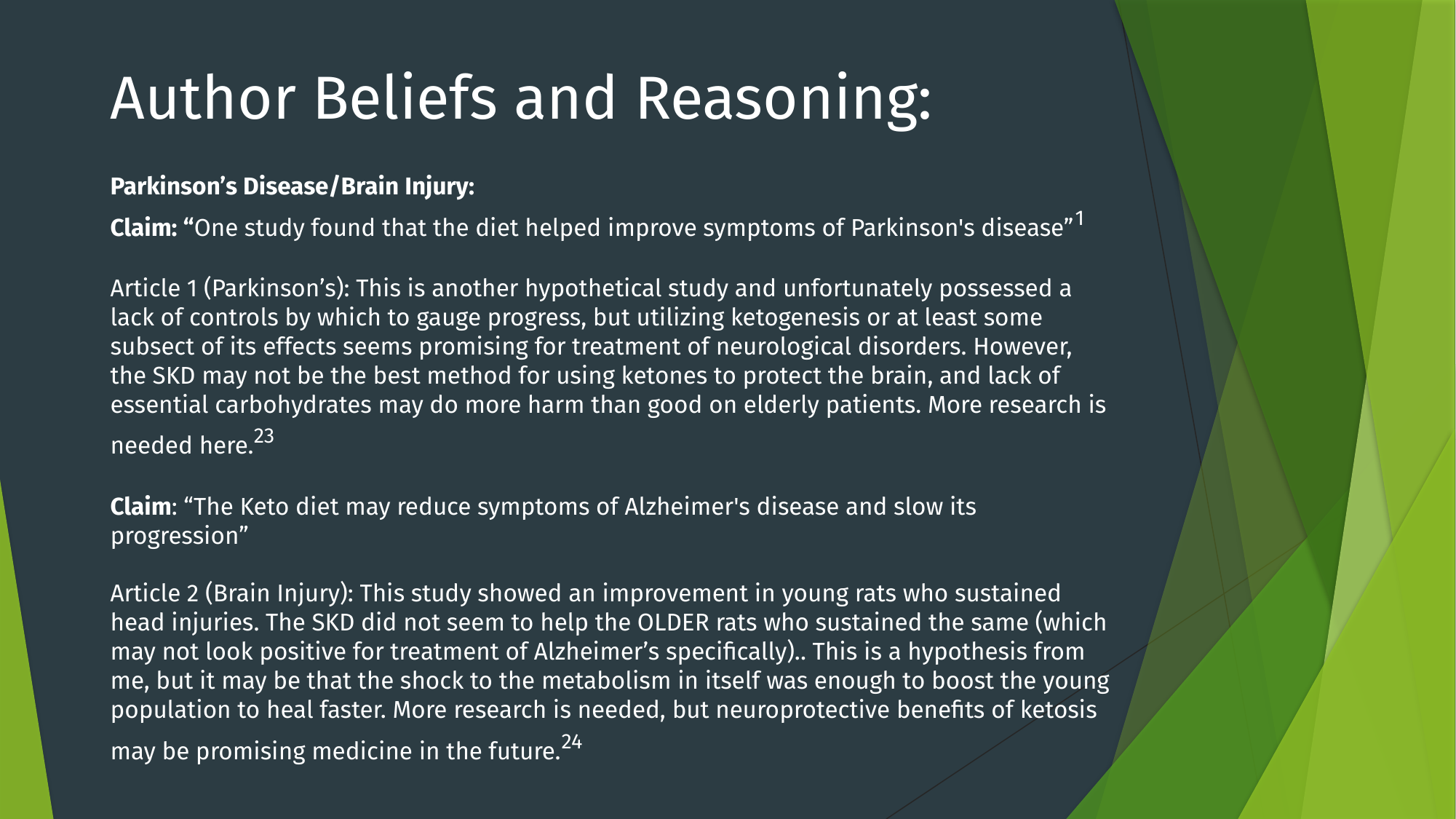

Author Beliefs and Reasoning:
Parkinson’s Disease/Brain Injury:
Claim: “One study found that the diet helped improve symptoms of Parkinson's disease”1

Article 1 (Parkinson’s): This is another hypothetical study and unfortunately possessed a lack of controls by which to gauge progress, but utilizing ketogenesis or at least some subsect of its effects seems promising for treatment of neurological disorders. However, the SKD may not be the best method for using ketones to protect the brain, and lack of essential carbohydrates may do more harm than good on elderly patients. More research is needed here.23

Claim: “The Keto diet may reduce symptoms of Alzheimer's disease and slow its progression”

Article 2 (Brain Injury): This study showed an improvement in young rats who sustained head injuries. The SKD did not seem to help the OLDER rats who sustained the same (which may not look positive for treatment of Alzheimer’s specifically).. This is a hypothesis from me, but it may be that the shock to the metabolism in itself was enough to boost the young population to heal faster. More research is needed, but neuroprotective benefits of ketosis may be promising medicine in the future.24